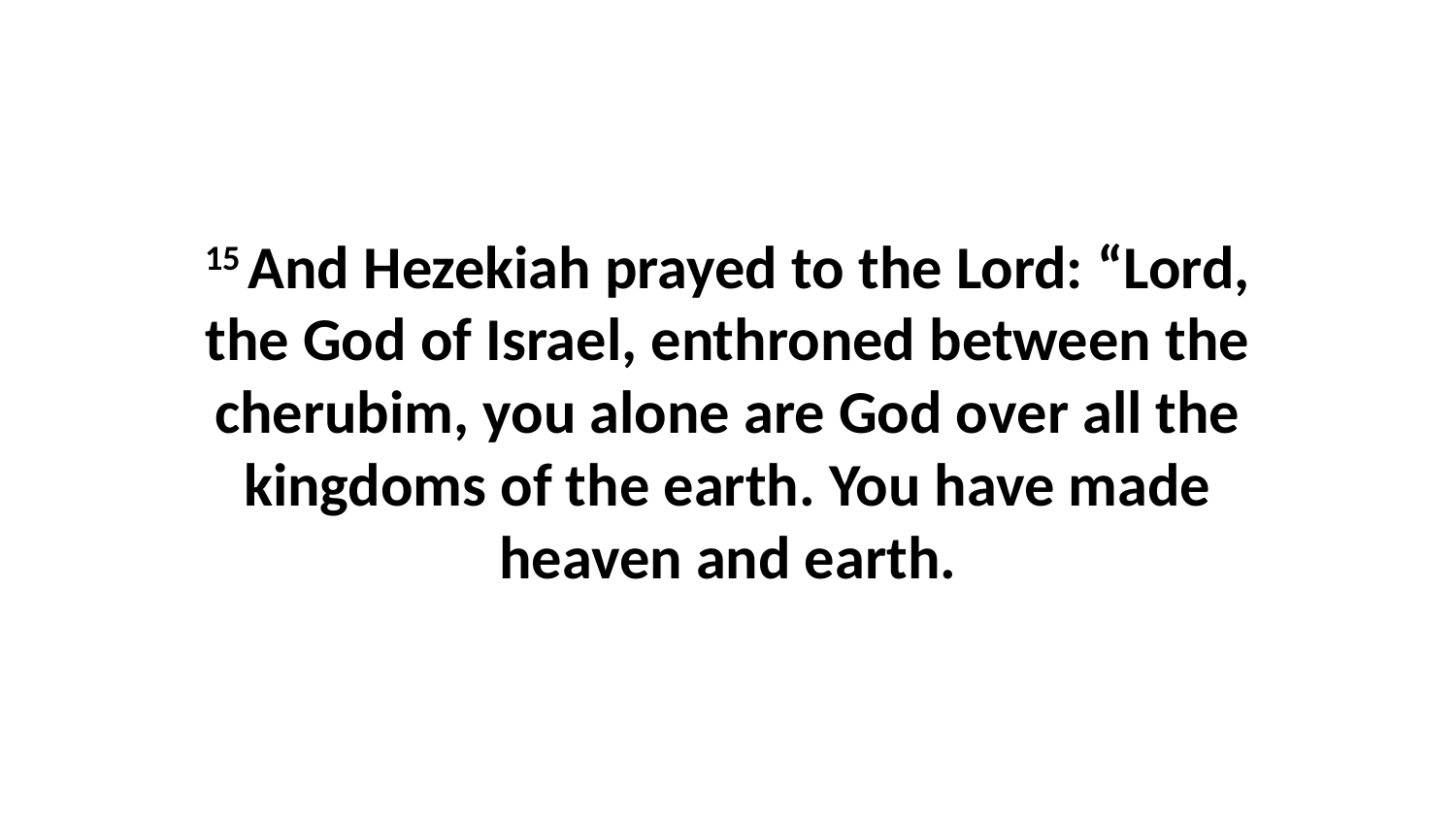

15 And Hezekiah prayed to the Lord: “Lord, the God of Israel, enthroned between the cherubim, you alone are God over all the kingdoms of the earth. You have made heaven and earth.